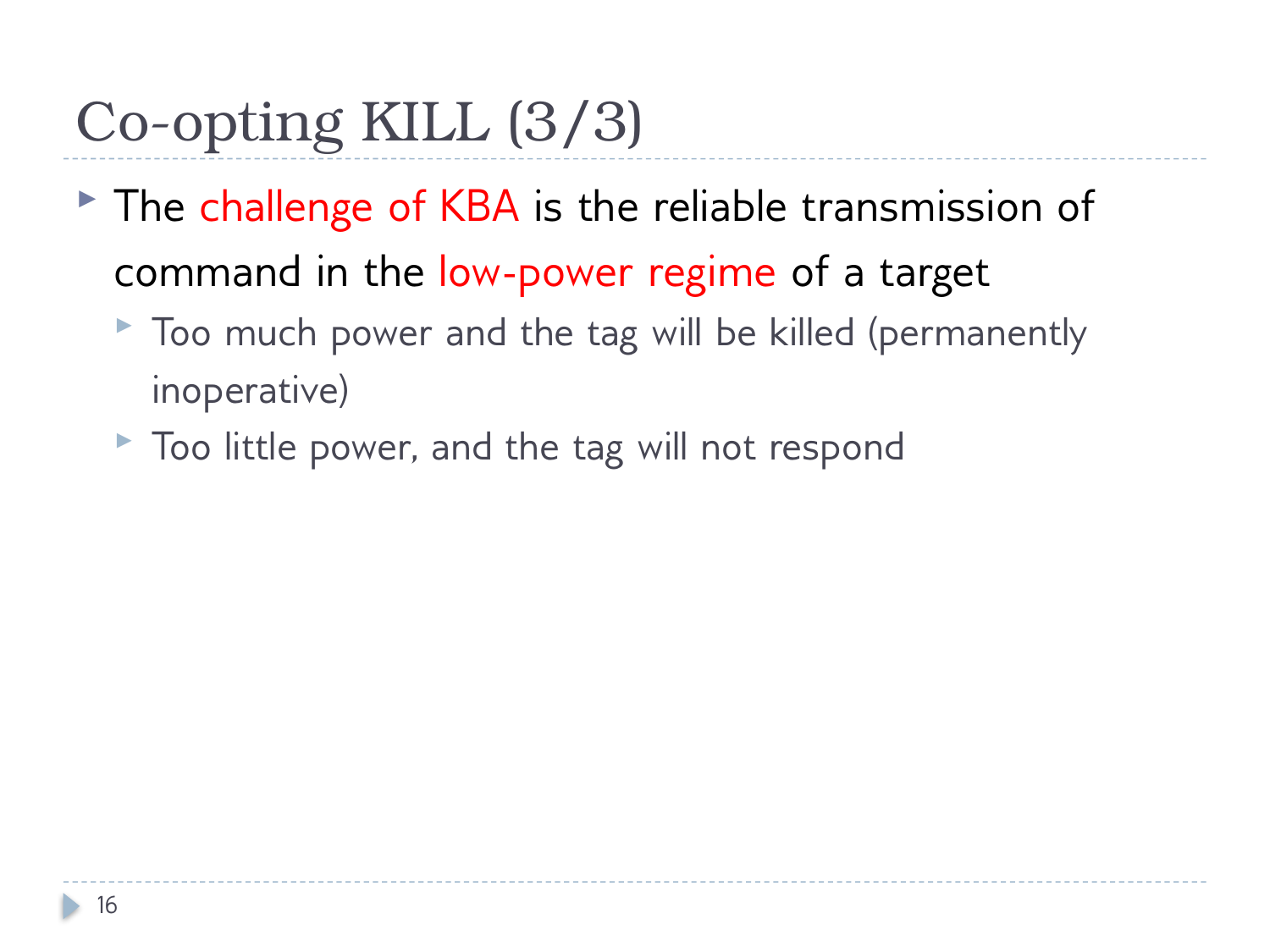

# Co-opting KILL (3/3)
The challenge of KBA is the reliable transmission of
	command in the low-power regime of a target
Too much power and the tag will be killed (permanently
	inoperative)
Too little power, and the tag will not respond
16